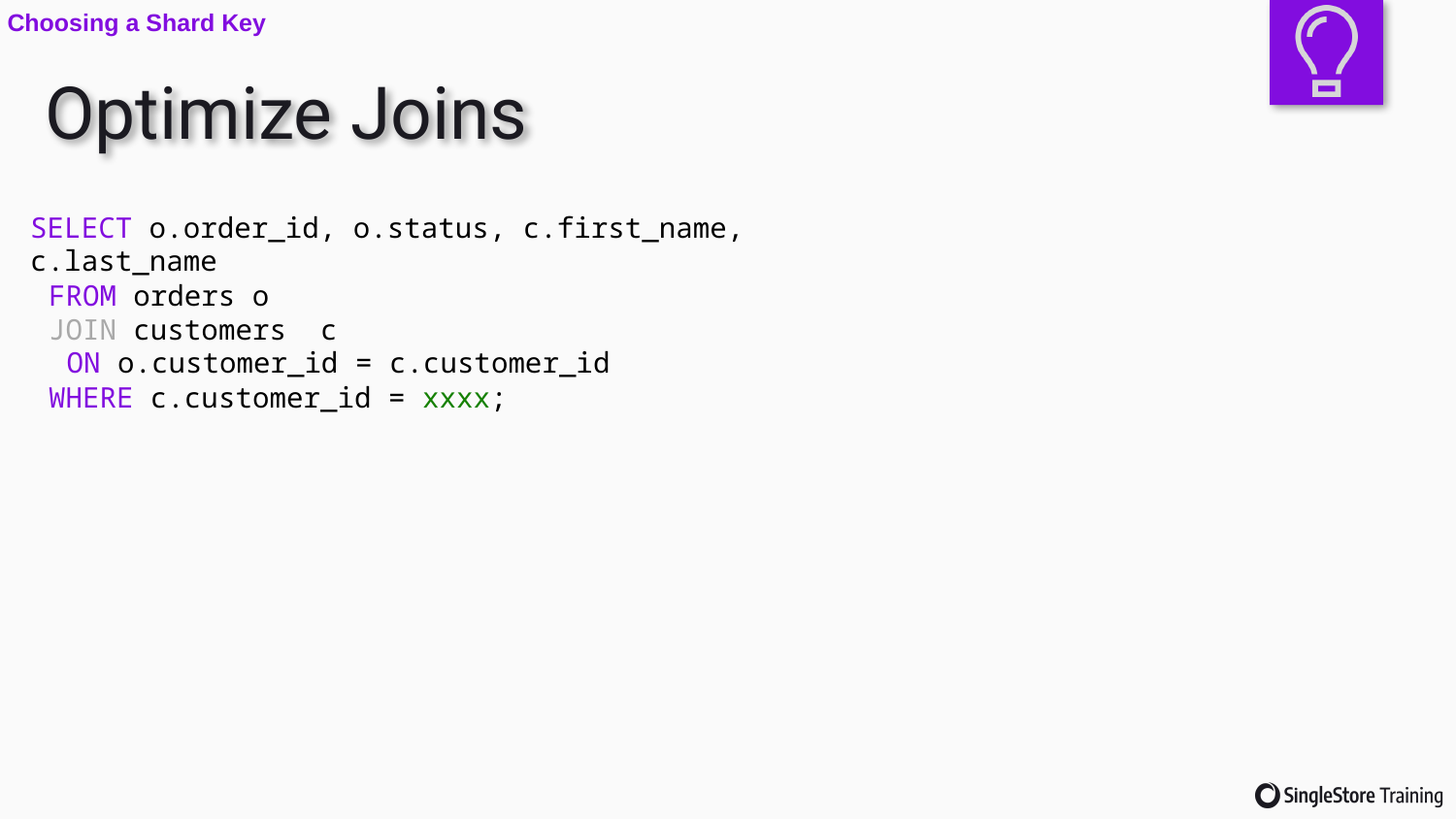

Choosing a Shard Key
# Optimize Joins
SELECT o.order_id, o.status, c.first_name, c.last_name
FROM orders o
JOIN customers  c
ON o.customer_id = c.customer_id
WHERE c.customer_id = xxxx;